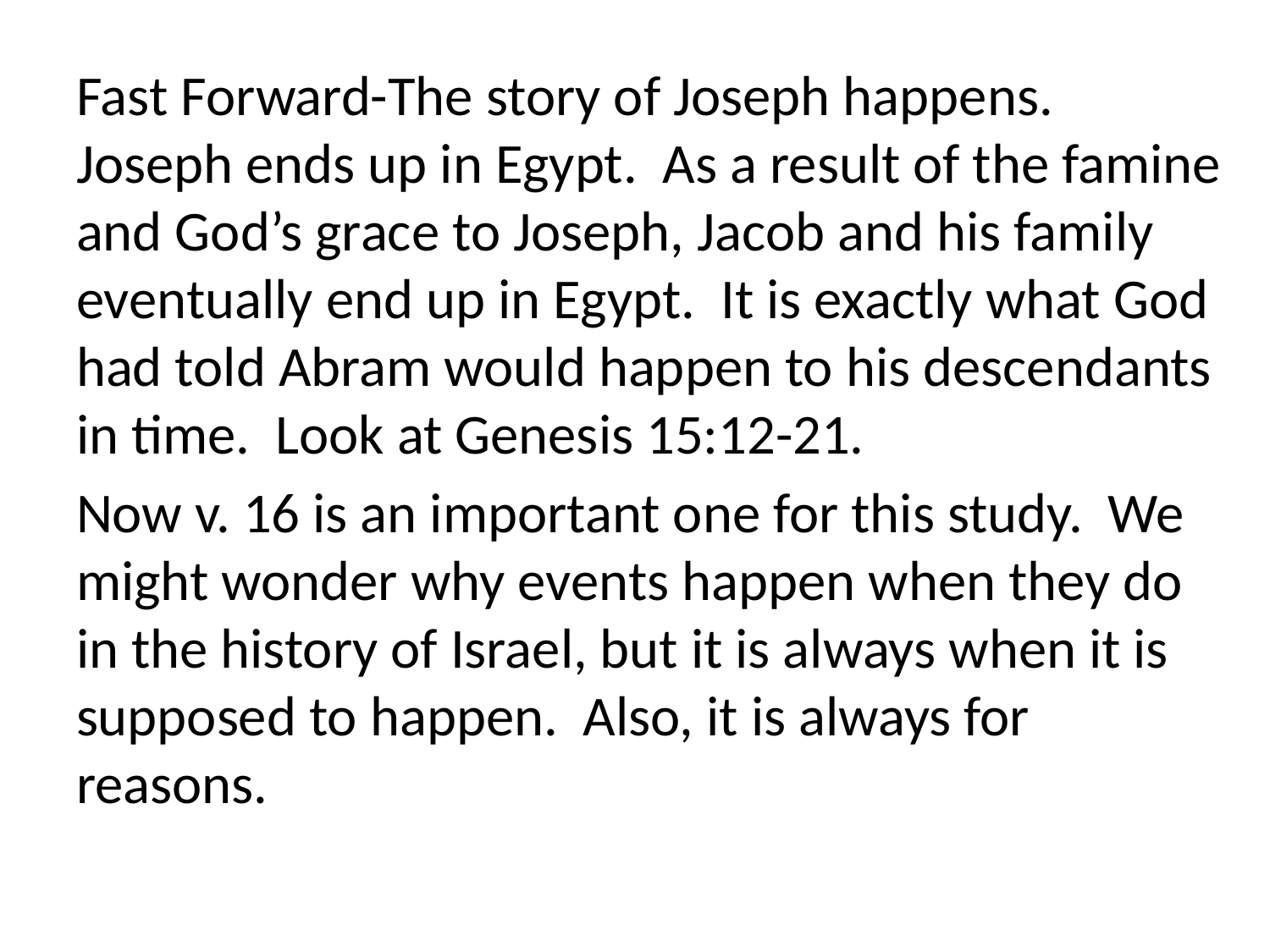

Fast Forward-The story of Joseph happens.  Joseph ends up in Egypt.  As a result of the famine and God’s grace to Joseph, Jacob and his family eventually end up in Egypt.  It is exactly what God had told Abram would happen to his descendants in time.  Look at Genesis 15:12-21.
Now v. 16 is an important one for this study.  We might wonder why events happen when they do in the history of Israel, but it is always when it is supposed to happen.  Also, it is always for reasons.